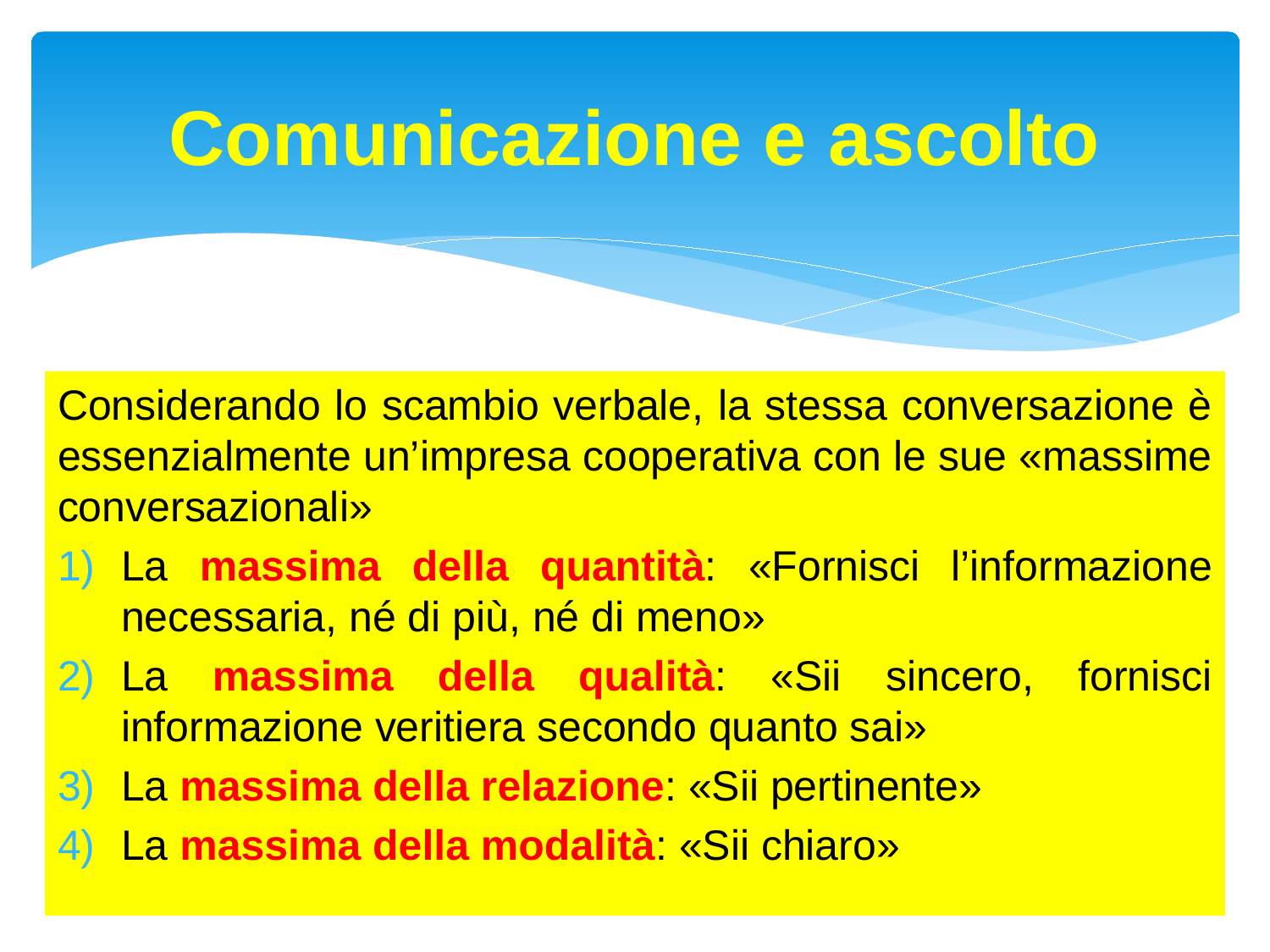

# Comunicazione e ascolto
Considerando lo scambio verbale, la stessa conversazione è essenzialmente un’impresa cooperativa con le sue «massime conversazionali»
La massima della quantità: «Fornisci l’informazione necessaria, né di più, né di meno»
La massima della qualità: «Sii sincero, fornisci informazione veritiera secondo quanto sai»
La massima della relazione: «Sii pertinente»
La massima della modalità: «Sii chiaro»